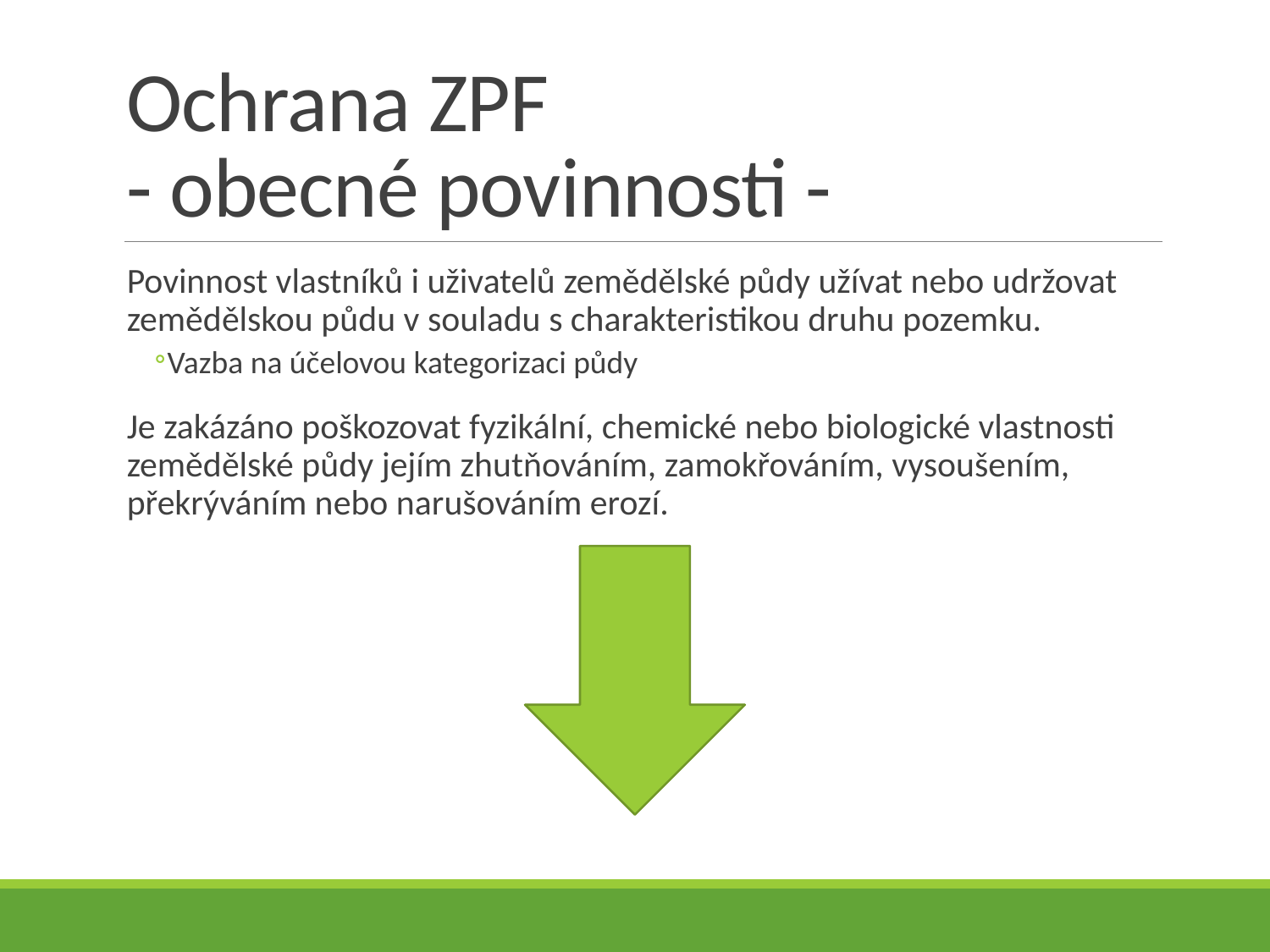

# Ochrana ZPF - obecné povinnosti -
Povinnost vlastníků i uživatelů zemědělské půdy užívat nebo udržovat zemědělskou půdu v souladu s charakteristikou druhu pozemku.
Vazba na účelovou kategorizaci půdy
Je zakázáno poškozovat fyzikální, chemické nebo biologické vlastnosti zemědělské půdy jejím zhutňováním, zamokřováním, vysoušením, překrýváním nebo narušováním erozí.